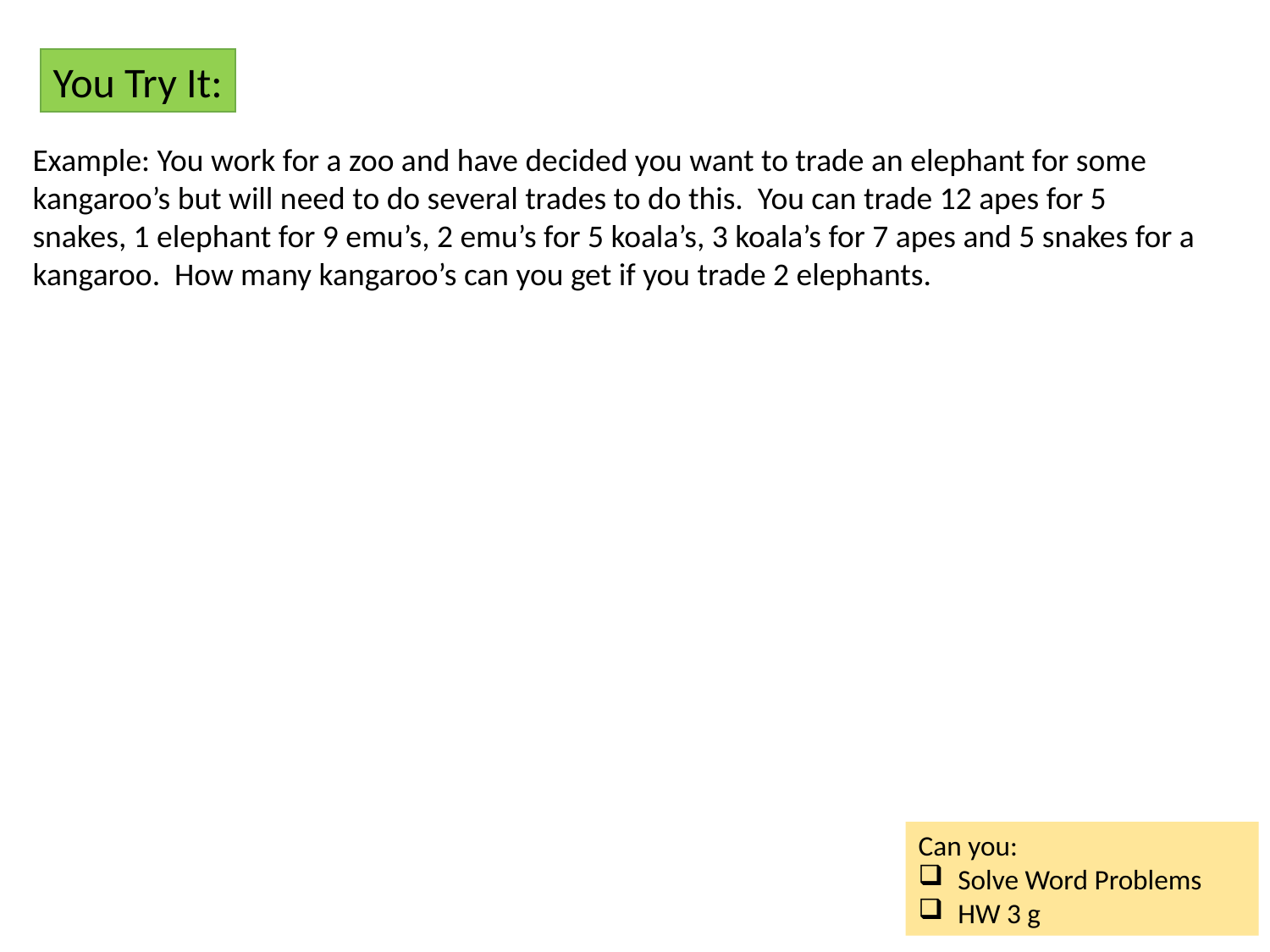

You Try It:
Example: You work for a zoo and have decided you want to trade an elephant for some kangaroo’s but will need to do several trades to do this.  You can trade 12 apes for 5 snakes, 1 elephant for 9 emu’s, 2 emu’s for 5 koala’s, 3 koala’s for 7 apes and 5 snakes for a kangaroo.  How many kangaroo’s can you get if you trade 2 elephants.
Can you:
Solve Word Problems
HW 3 g